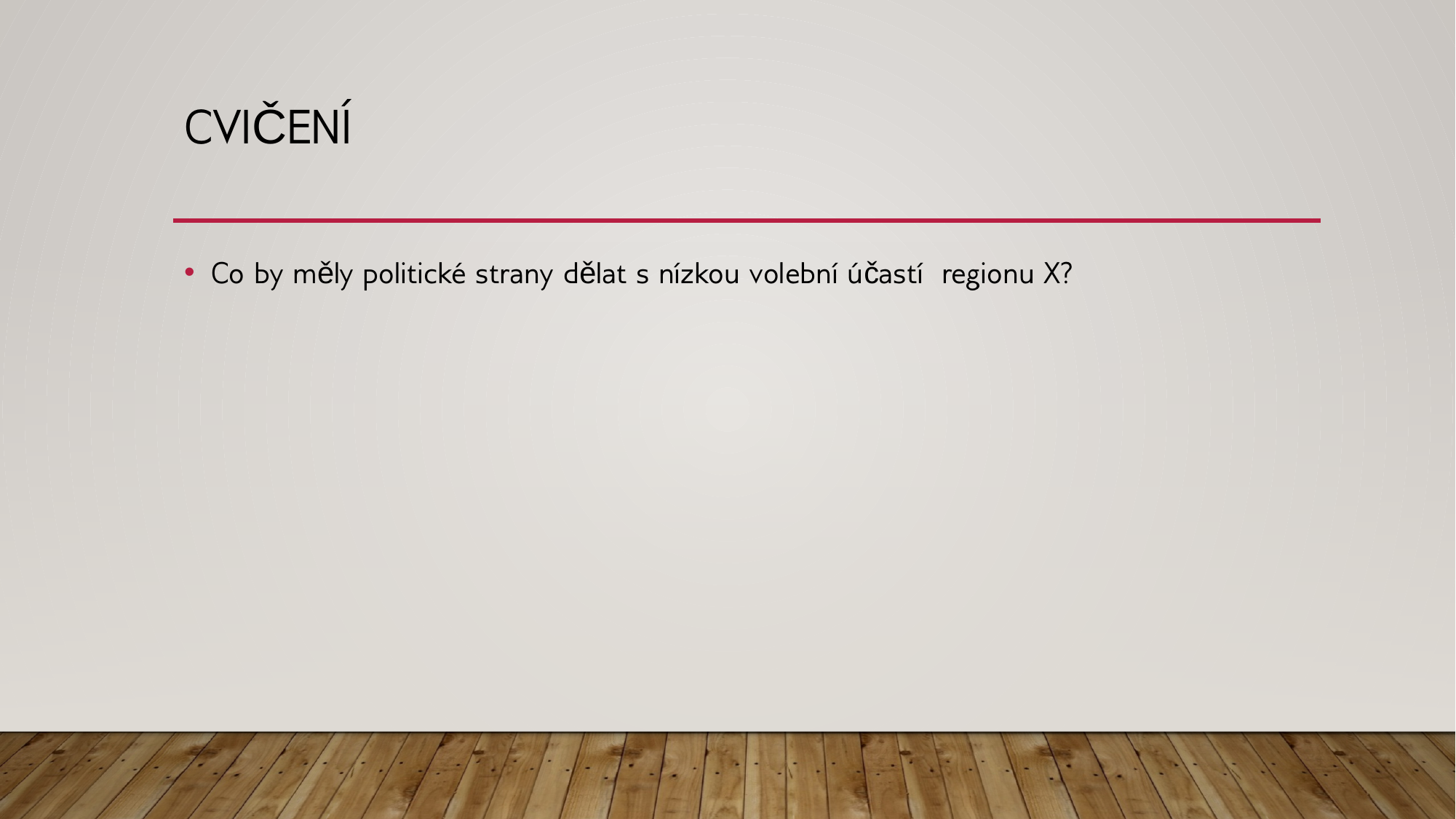

# Cvičení
Co by měly politické strany dělat s nízkou volební účastí  regionu X?